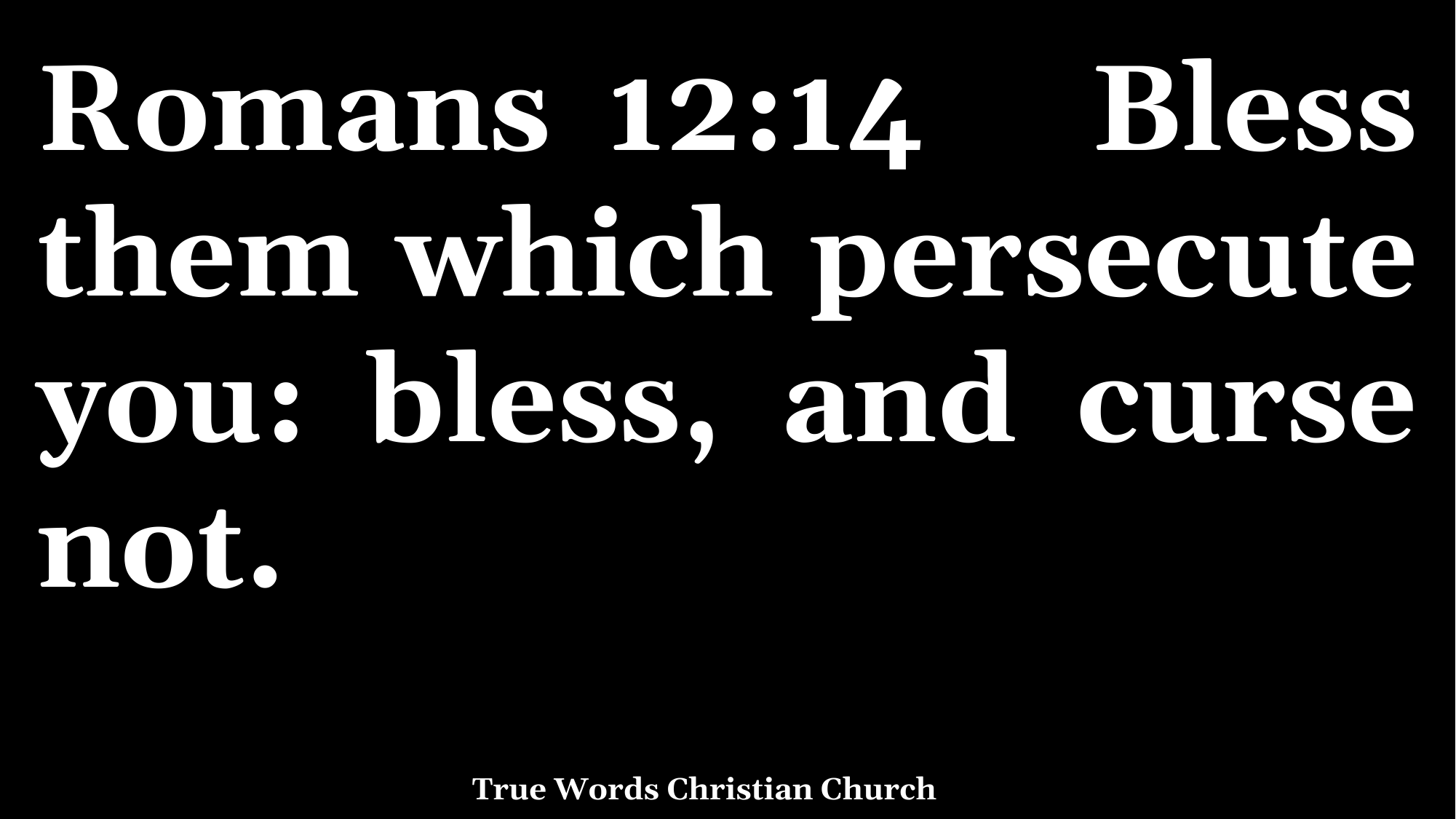

Romans 12:14   Bless them which persecute you: bless, and curse not.
True Words Christian Church